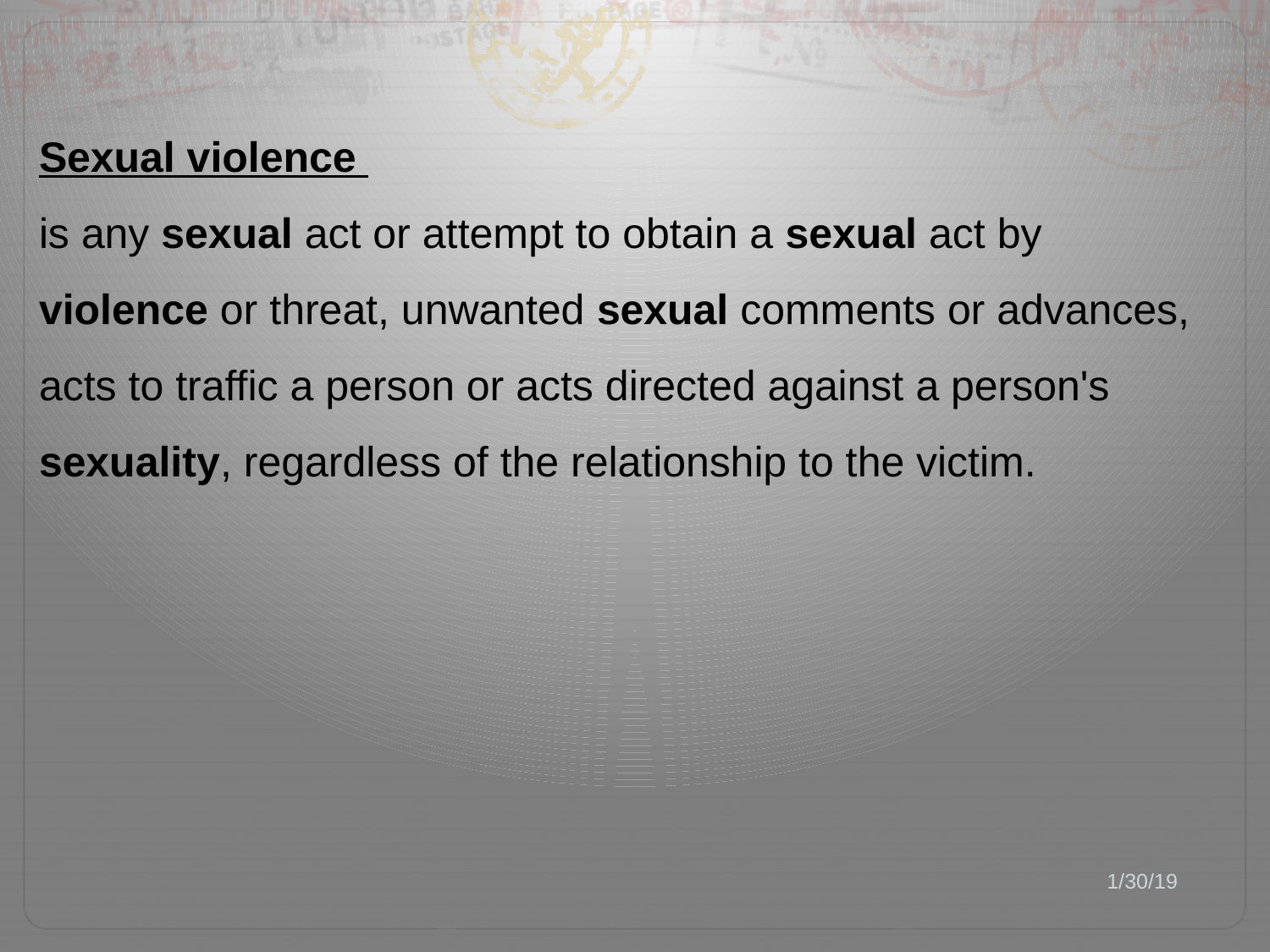

Sexual violence
is any sexual act or attempt to obtain a sexual act by violence or threat, unwanted sexual comments or advances, acts to traffic a person or acts directed against a person's sexuality, regardless of the relationship to the victim.
1/30/19